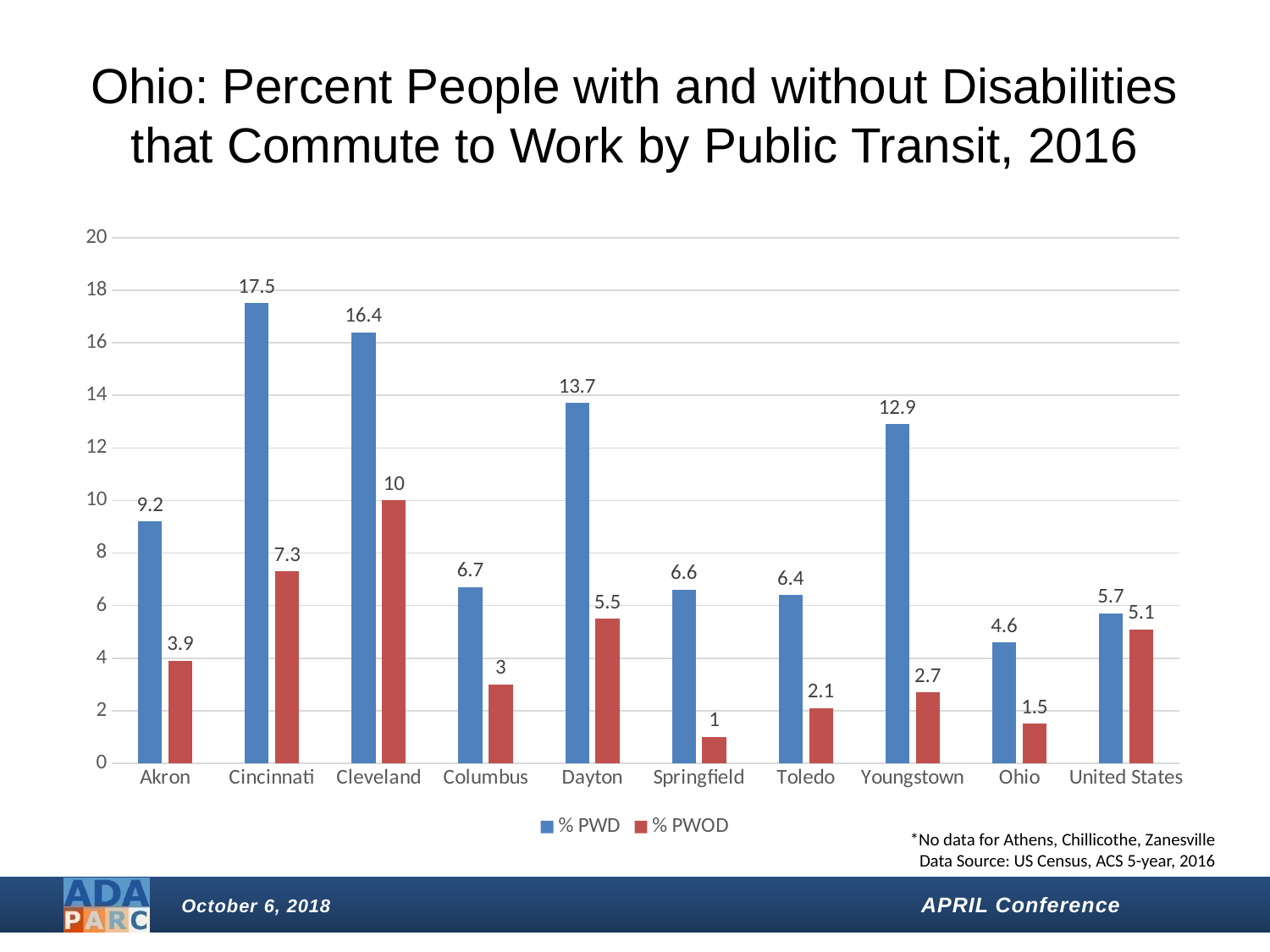

# Ohio: Percent People with and without Disabilities that Commute to Work by Public Transit, 2016

### Chart

| Category | % PWD | % PWOD |
|---|---|---|
| Akron | 9.2 | 3.9 |
| Cincinnati | 17.5 | 7.3 |
| Cleveland | 16.4 | 10.0 |
| Columbus | 6.7 | 3.0 |
| Dayton | 13.7 | 5.5 |
| Springfield | 6.6 | 1.0 |
| Toledo | 6.4 | 2.1 |
| Youngstown | 12.9 | 2.7 |
| Ohio | 4.6 | 1.5 |
| United States | 5.7 | 5.1 |
*No data for Athens, Chillicothe, Zanesville
Data Source: US Census, ACS 5-year, 2016